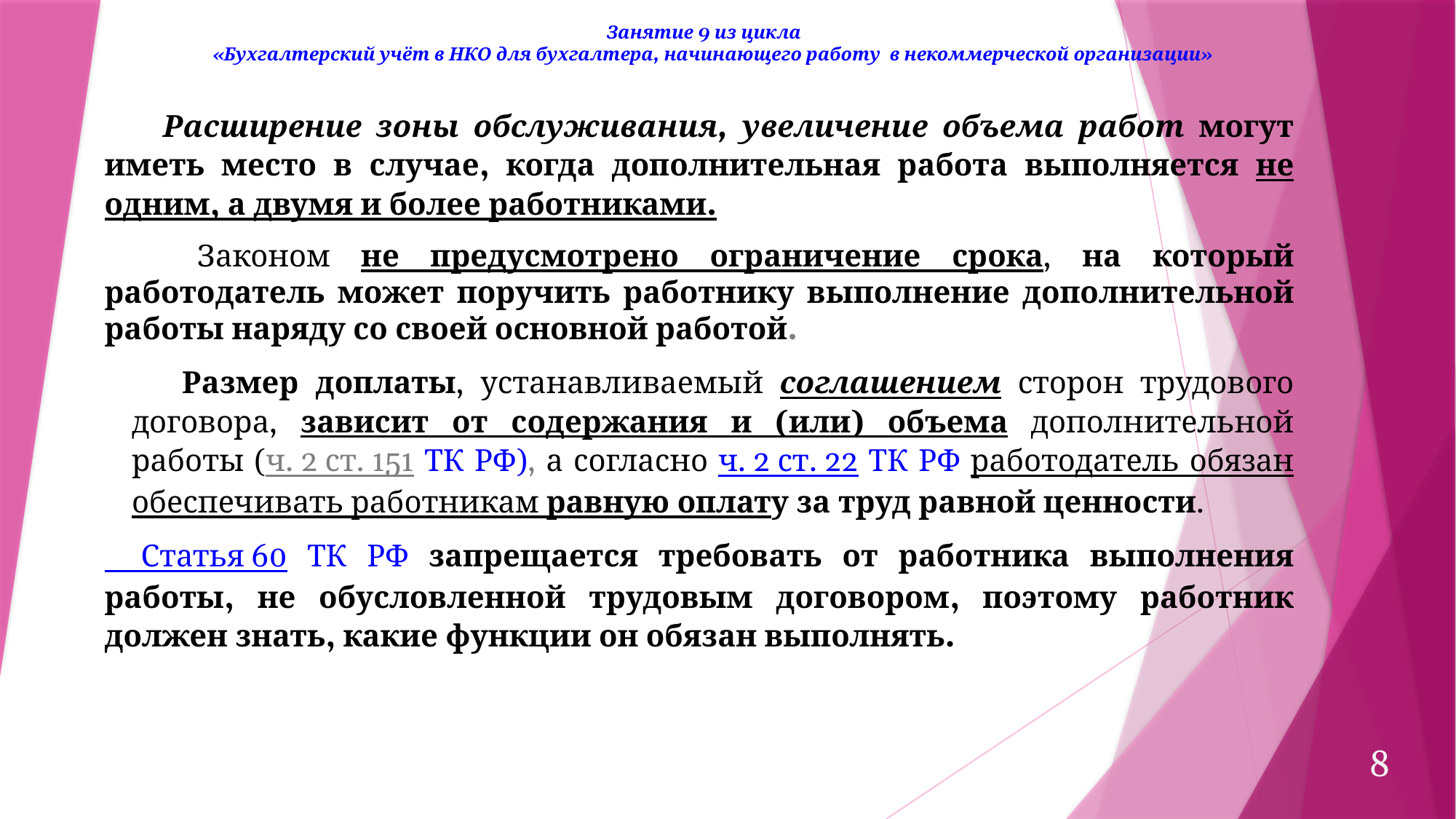

Занятие 9 из цикла
    «Бухгалтерский учёт в НКО для бухгалтера, начинающего работу  в некоммерческой организации»
    Расширение зоны обслуживания, увеличение объема работ могут иметь место в случае, когда дополнительная работа выполняется не одним, а двумя и более работниками.
   Законом не предусмотрено ограничение срока, на который работодатель может поручить работнику выполнение дополнительной работы наряду со своей основной работой.
   Размер доплаты, устанавливаемый соглашением сторон трудового договора, зависит от содержания и (или) объема дополнительной работы (ч. 2 ст. 151 ТК РФ), а согласно ч. 2 ст. 22 ТК РФ работодатель обязан обеспечивать работникам равную оплату за труд равной ценности.
     Статья 60 ТК РФ запрещается требовать от работника выполнения работы, не обусловленной трудовым договором, поэтому работник должен знать, какие функции он обязан выполнять.

8